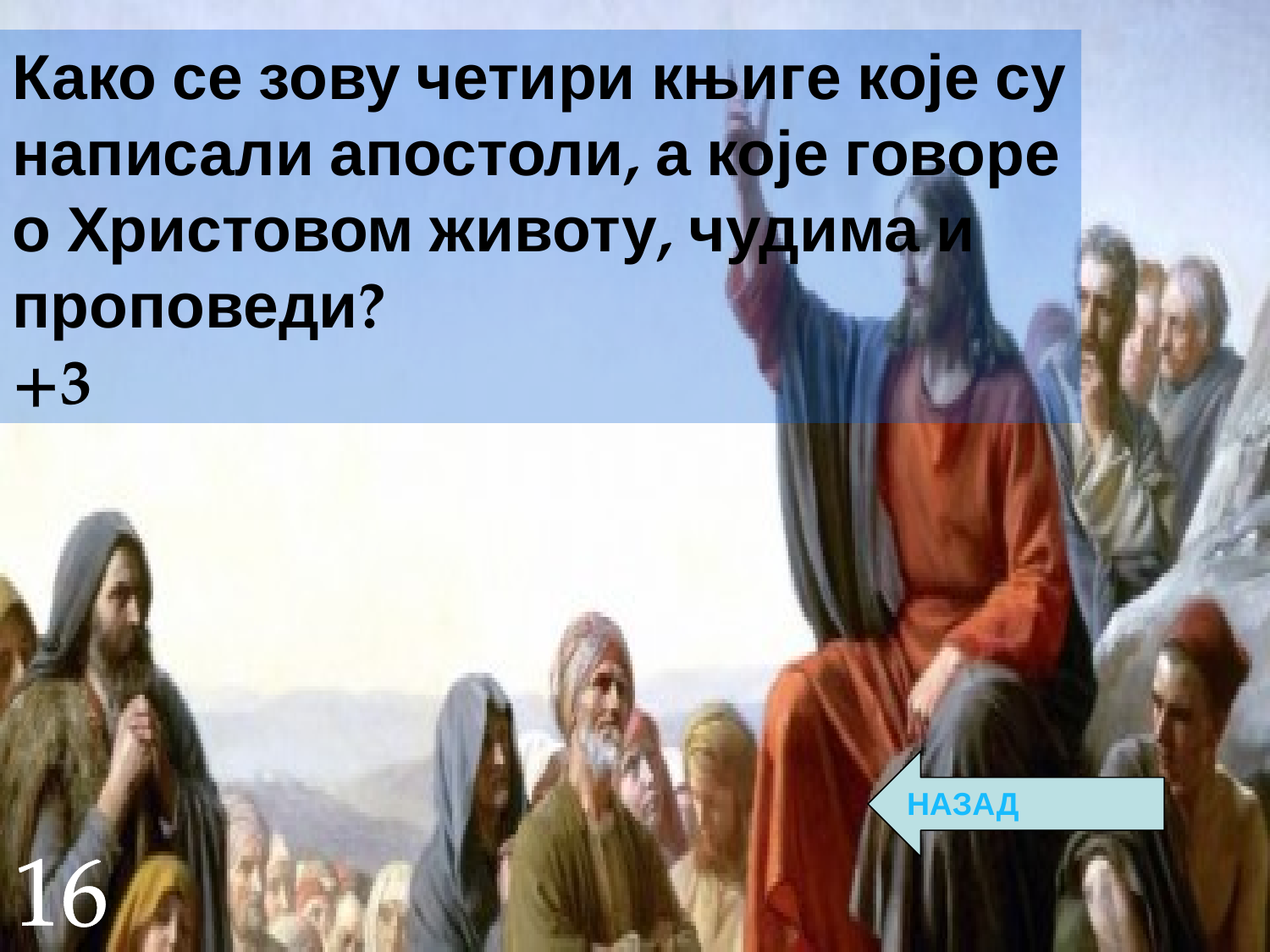

Како се зову четири књиге које су написали апостоли, а које говоре о Христовом животу, чудима и проповеди?
+3
НАЗАД
16